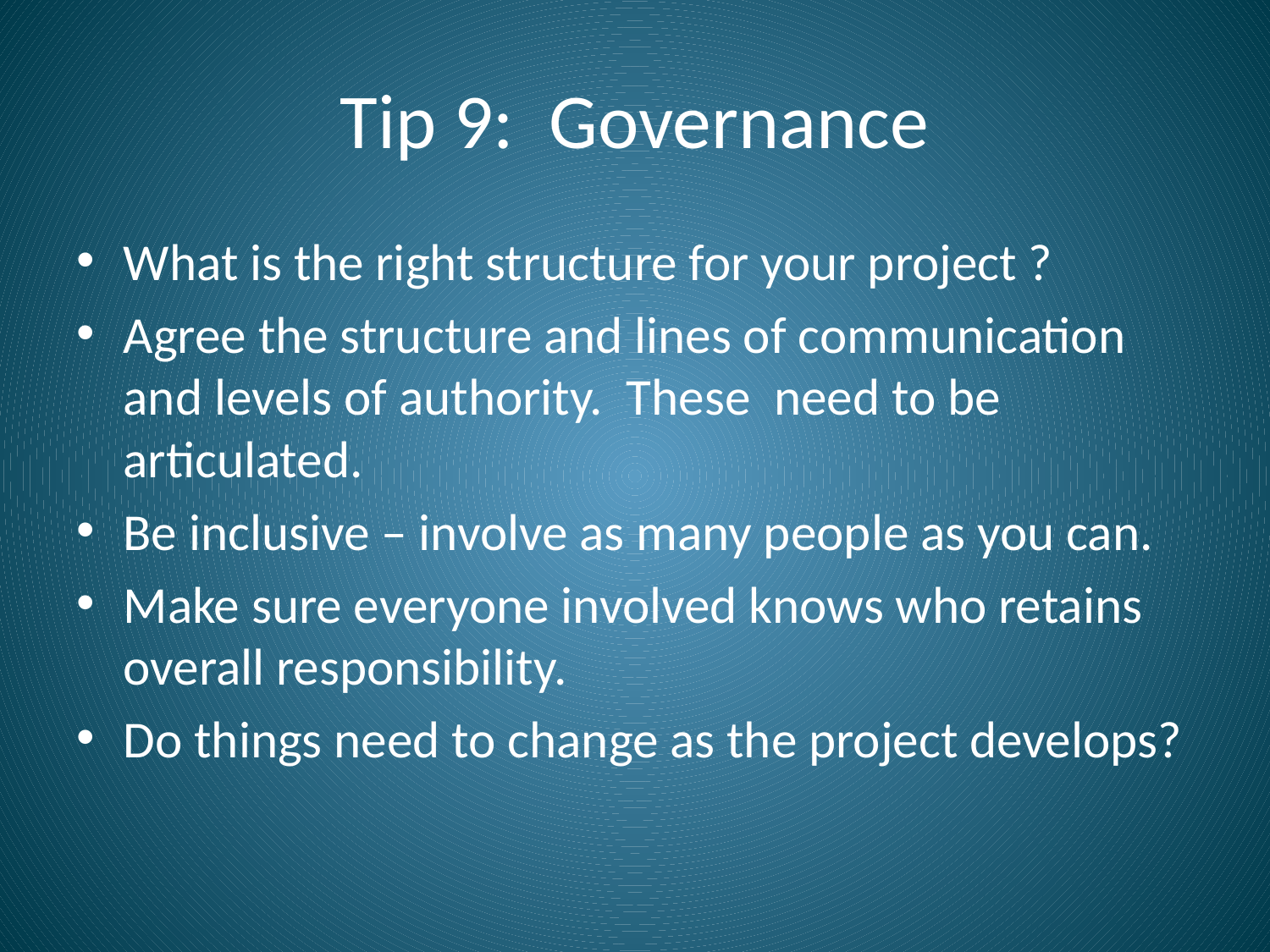

# Tip 9:  Governance
What is the right structure for your project ?
Agree the structure and lines of communication and levels of authority.  These  need to be articulated.
Be inclusive – involve as many people as you can.
Make sure everyone involved knows who retains overall responsibility.
Do things need to change as the project develops?